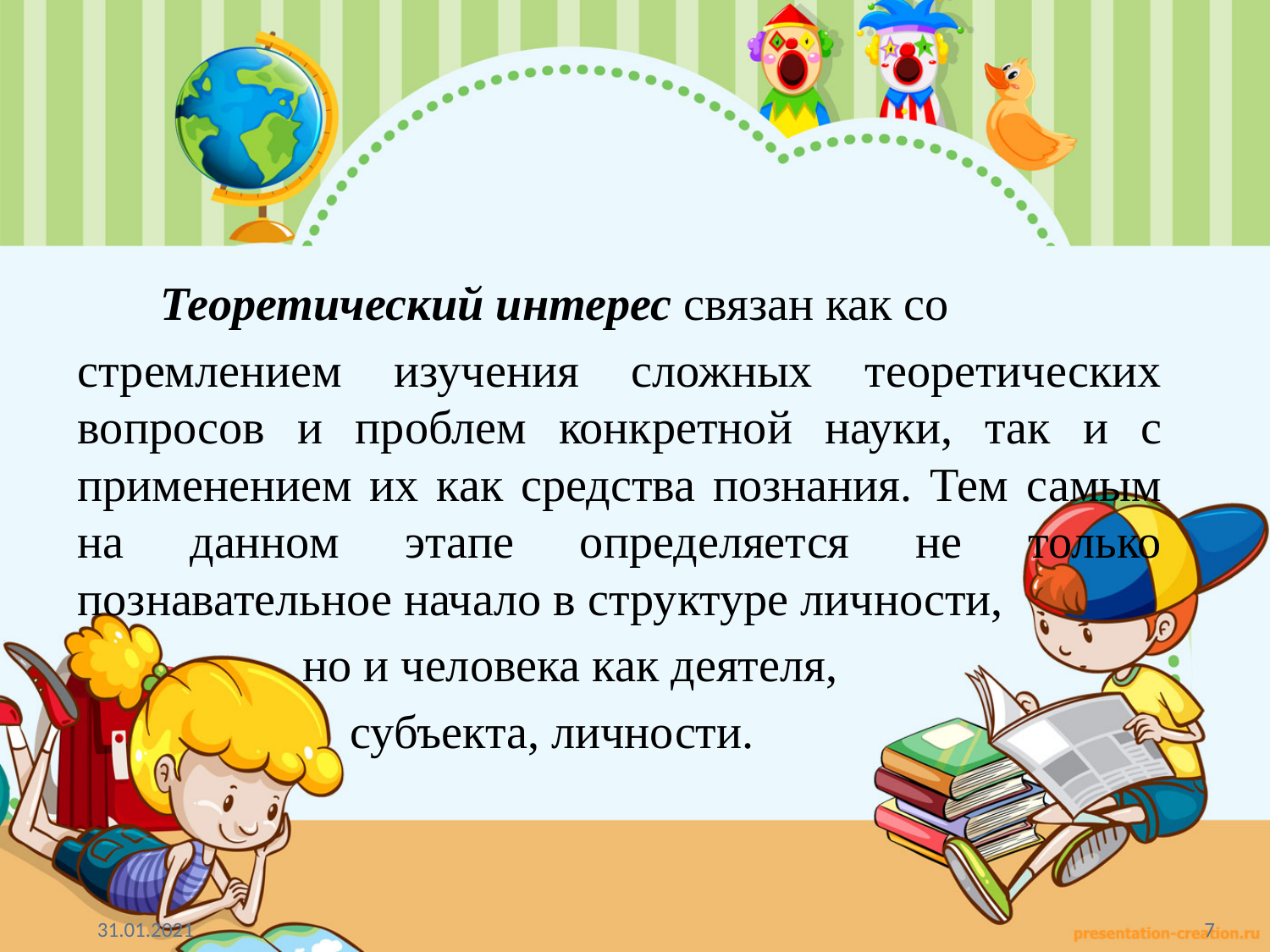

Теоретический интерес связан как со
стремлением изучения сложных теоретических вопросов и проблем конкретной науки, так и с применением их как средства познания. Тем самым на данном этапе определяется не только познавательное начало в структуре личности,
                   но и человека как деятеля,
                       субъекта, личности.